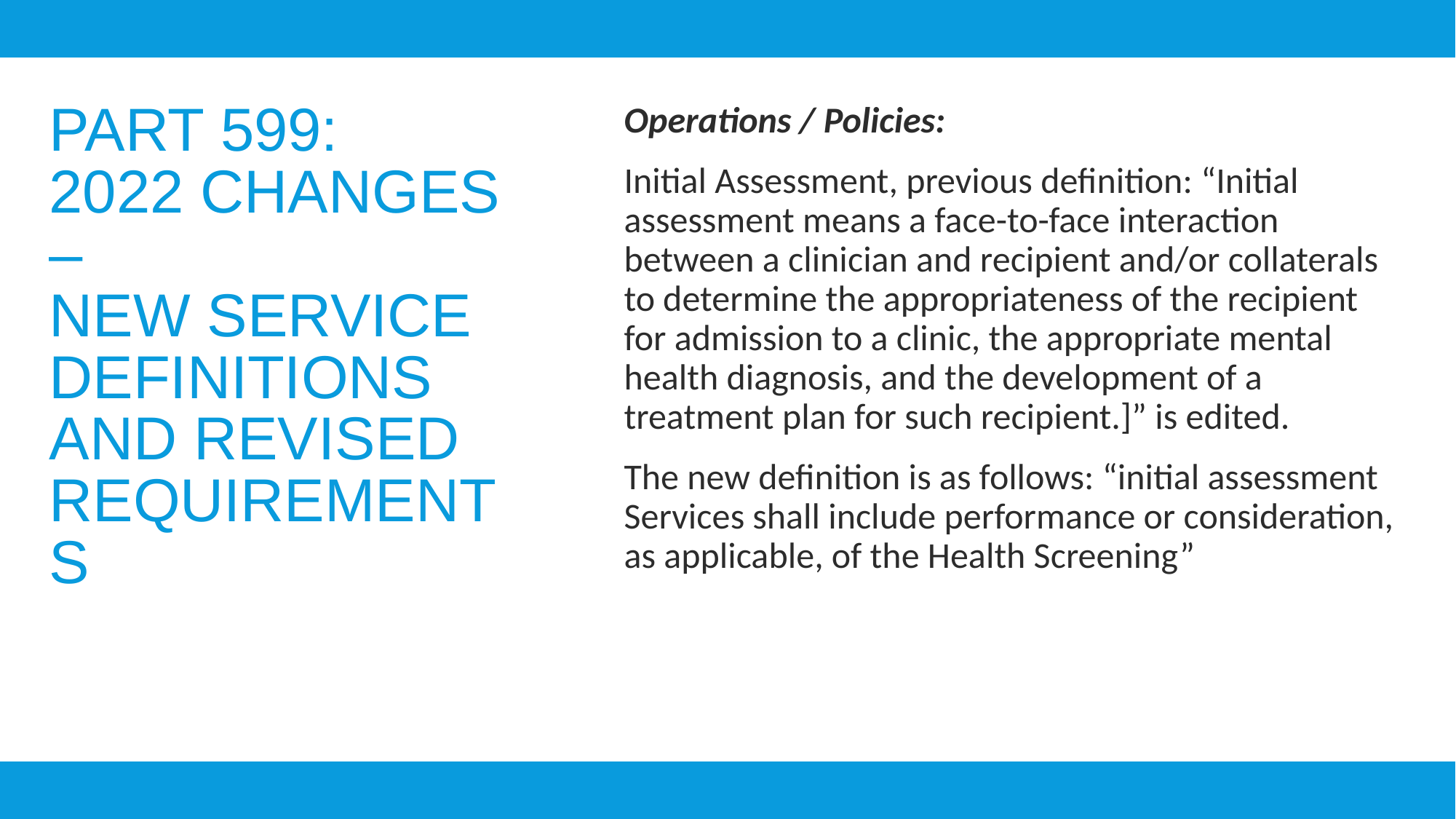

Operations / Policies:
Initial Assessment, previous definition: “Initial assessment means a face-to-face interaction between a clinician and recipient and/or collaterals to determine the appropriateness of the recipient for admission to a clinic, the appropriate mental health diagnosis, and the development of a treatment plan for such recipient.]” is edited.
The new definition is as follows: “initial assessment Services shall include performance or consideration, as applicable, of the Health Screening”
# Part 599: 2022 Changes – New Service definitions and revised requirements